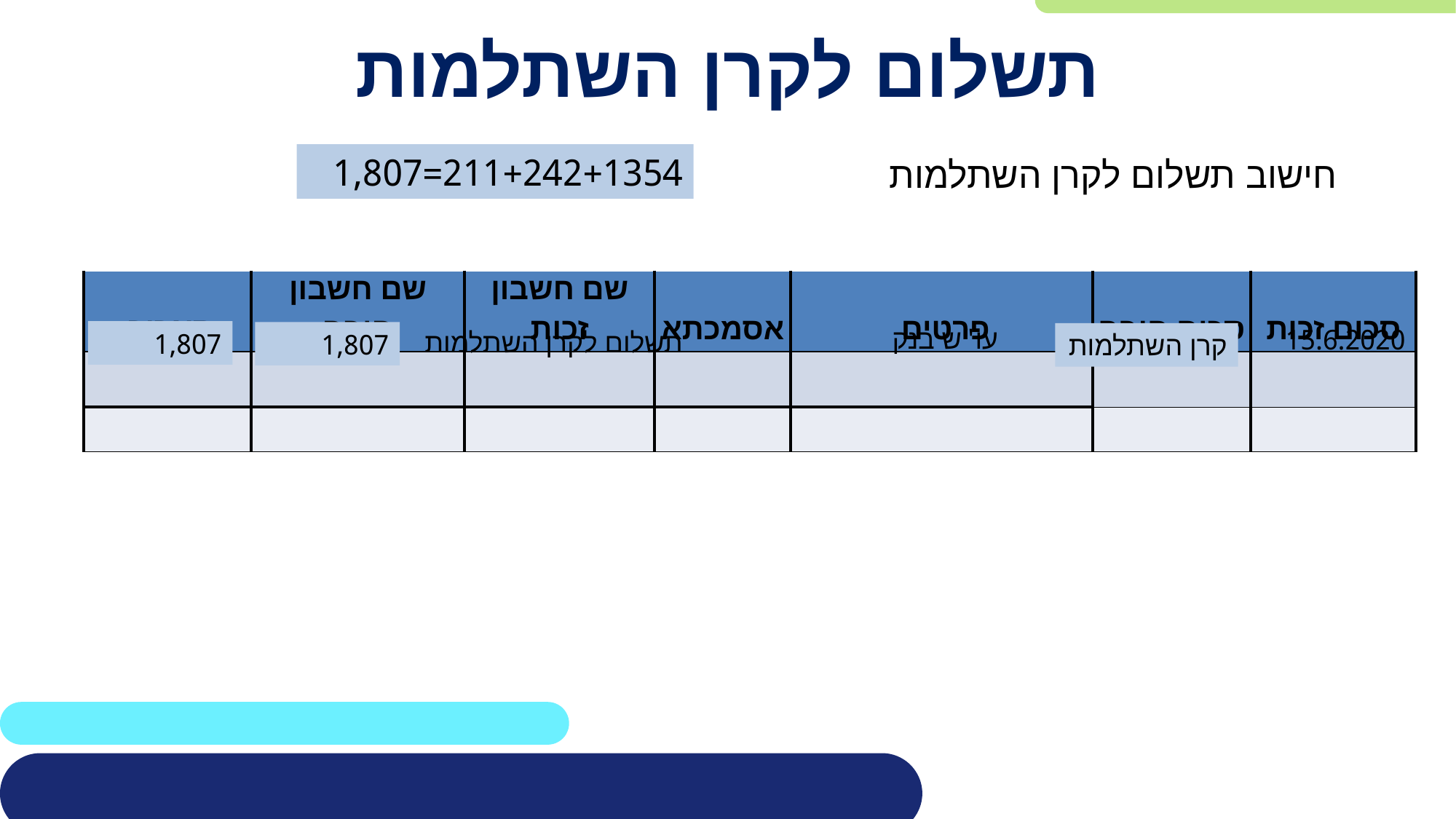

# תשלום לקרן השתלמות
211+242+1354=1,807
חישוב תשלום לקרן השתלמות
| תאריך | שם חשבון חובה | שם חשבון זכות | אסמכתא | פרטים | סכום חובה | סכום זכות |
| --- | --- | --- | --- | --- | --- | --- |
|  |  |  |  |  |  |  |
|  |  |  |  |  |  |  |
עו"ש בנק
15.6.2020
תשלום לקרן השתלמות
1,807
1,807
קרן השתלמות